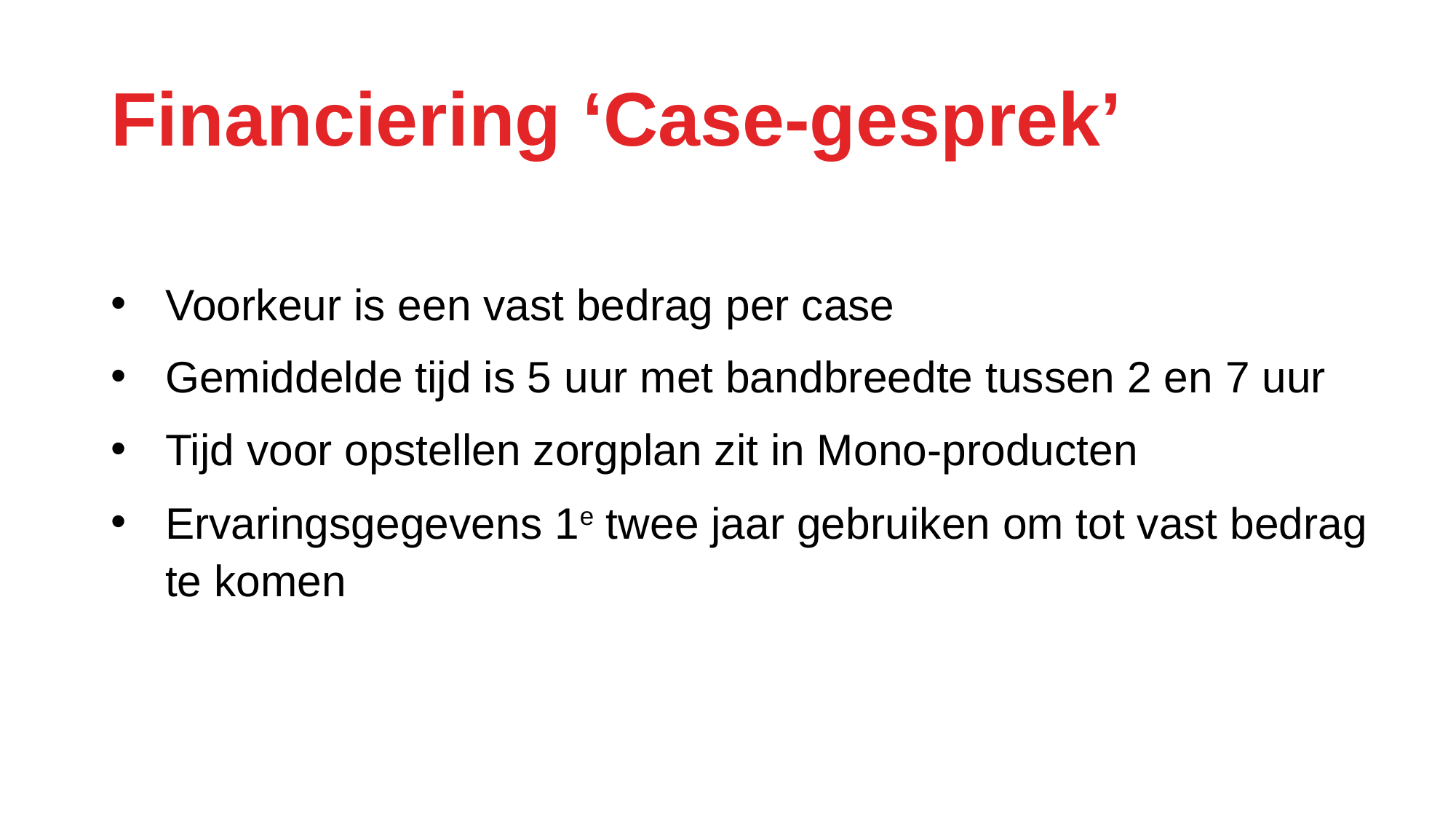

# Financiering ‘Case-gesprek’
Voorkeur is een vast bedrag per case
Gemiddelde tijd is 5 uur met bandbreedte tussen 2 en 7 uur
Tijd voor opstellen zorgplan zit in Mono-producten
Ervaringsgegevens 1e twee jaar gebruiken om tot vast bedrag te komen